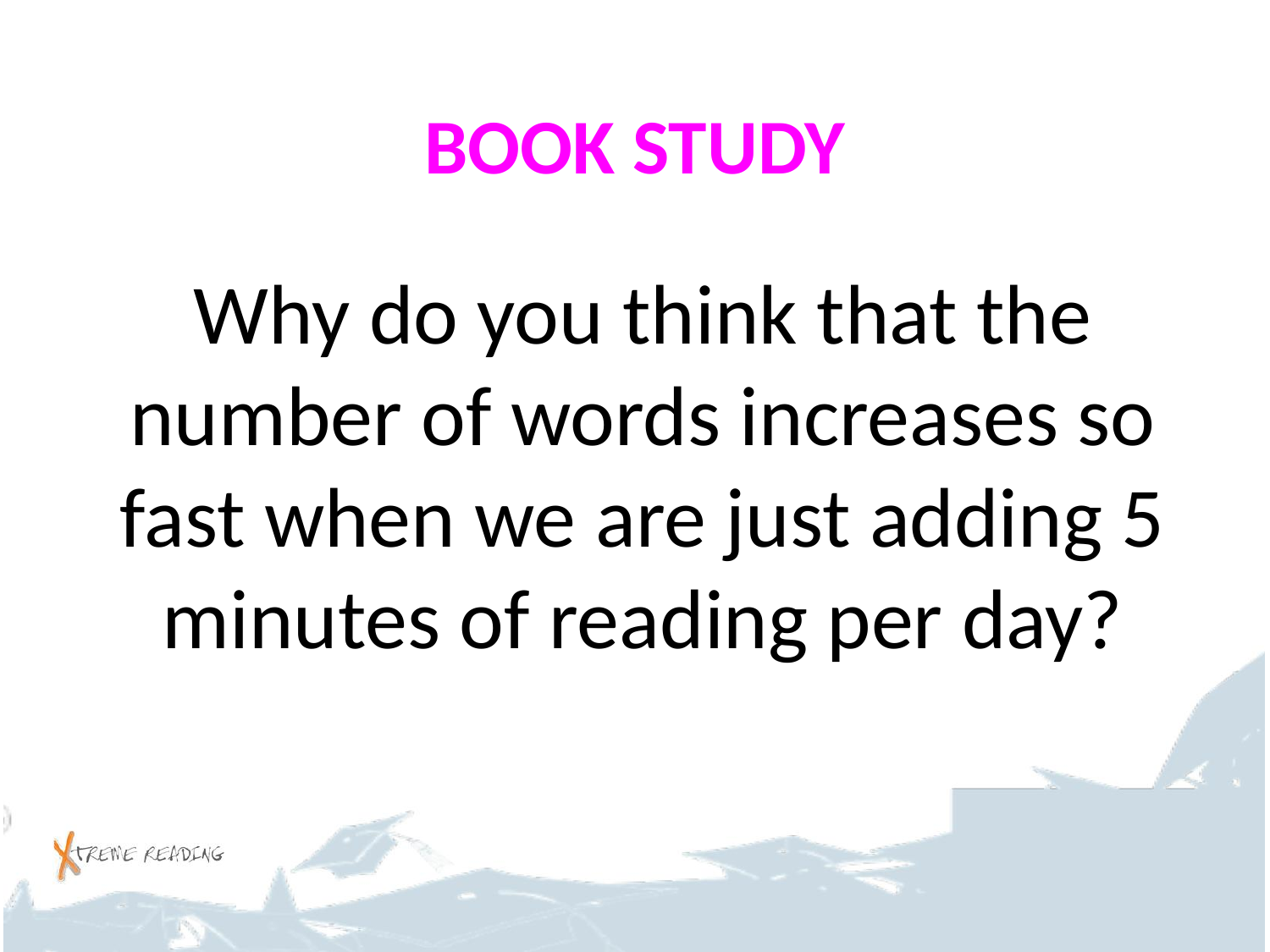

# BOOK STUDY
Why do you think that the number of words increases so fast when we are just adding 5 minutes of reading per day?